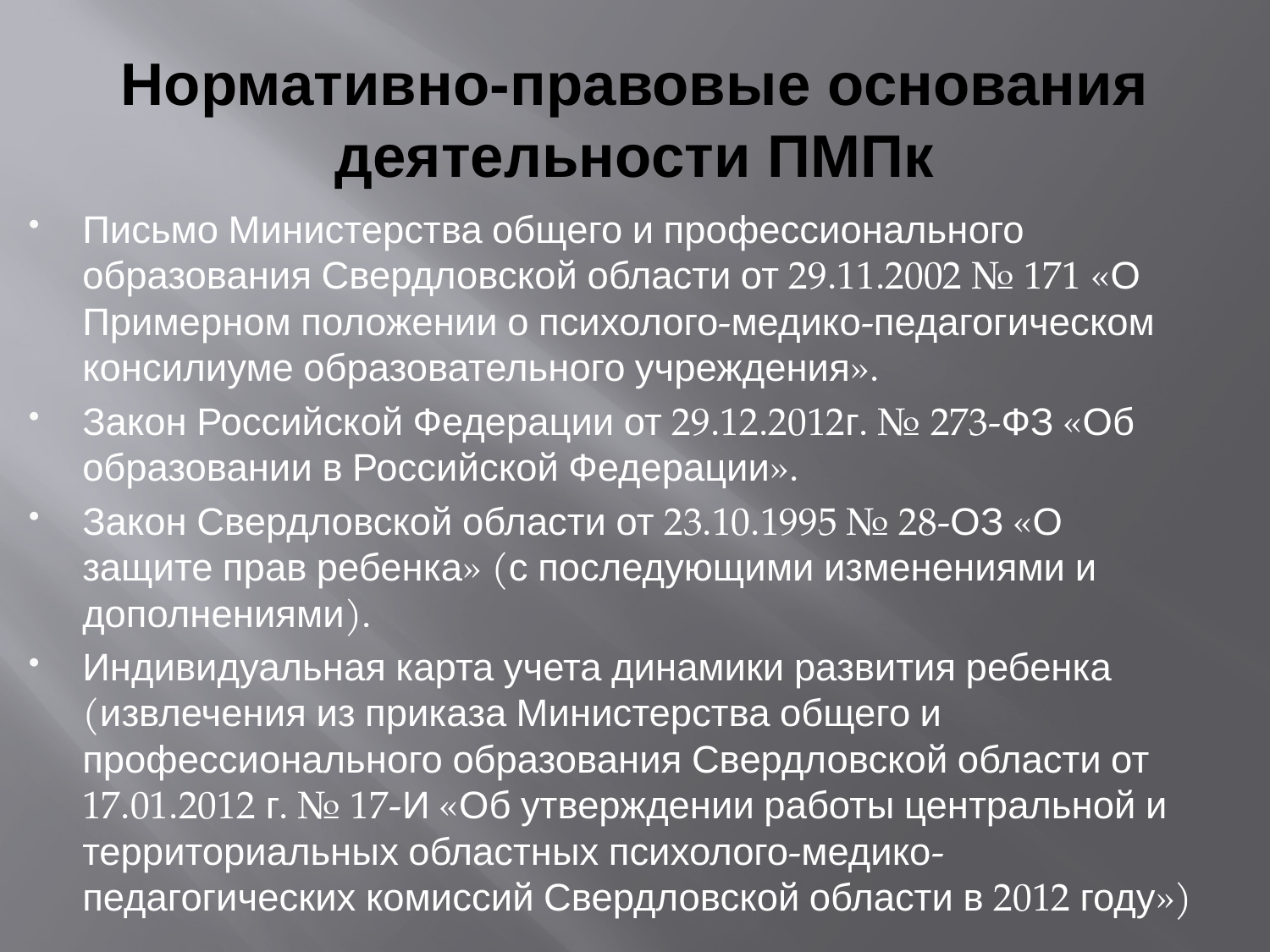

# Нормативно-правовые основания деятельности ПМПк
Письмо Министерства общего и профессионального образования Свердловской области от 29.11.2002 № 171 «О Примерном положении о психолого-медико-педагогическом консилиуме образовательного учреждения».
Закон Российской Федерации от 29.12.2012г. № 273-ФЗ «Об образовании в Российской Федерации».
Закон Свердловской области от 23.10.1995 № 28-ОЗ «О защите прав ребенка» (с последующими изменениями и дополнениями).
Индивидуальная карта учета динамики развития ребенка (извлечения из приказа Министерства общего и профессионального образования Свердловской области от 17.01.2012 г. № 17-И «Об утверждении работы центральной и территориальных областных психолого-медико-педагогических комиссий Свердловской области в 2012 году»)